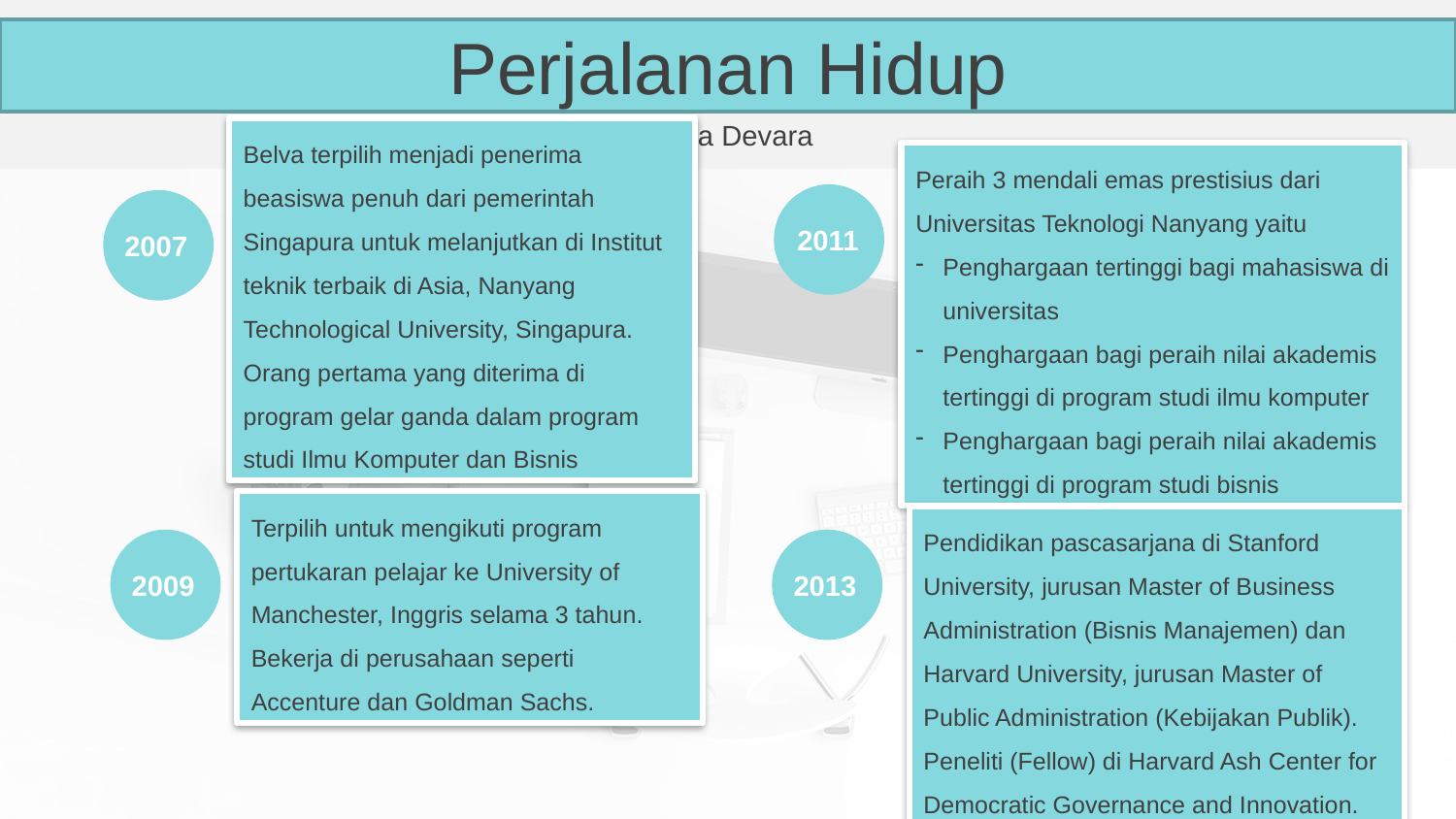

Perjalanan Hidup
Belva Devara
Belva terpilih menjadi penerima beasiswa penuh dari pemerintah Singapura untuk melanjutkan di Institut teknik terbaik di Asia, Nanyang Technological University, Singapura.
Orang pertama yang diterima di program gelar ganda dalam program studi Ilmu Komputer dan Bisnis
Peraih 3 mendali emas prestisius dari Universitas Teknologi Nanyang yaitu
Penghargaan tertinggi bagi mahasiswa di universitas
Penghargaan bagi peraih nilai akademis tertinggi di program studi ilmu komputer
Penghargaan bagi peraih nilai akademis tertinggi di program studi bisnis

2011
2007
Terpilih untuk mengikuti program pertukaran pelajar ke University of Manchester, Inggris selama 3 tahun. Bekerja di perusahaan seperti Accenture dan Goldman Sachs.
Pendidikan pascasarjana di Stanford University, jurusan Master of Business Administration (Bisnis Manajemen) dan Harvard University, jurusan Master of Public Administration (Kebijakan Publik).
Peneliti (Fellow) di Harvard Ash Center for Democratic Governance and Innovation.

2009
2013